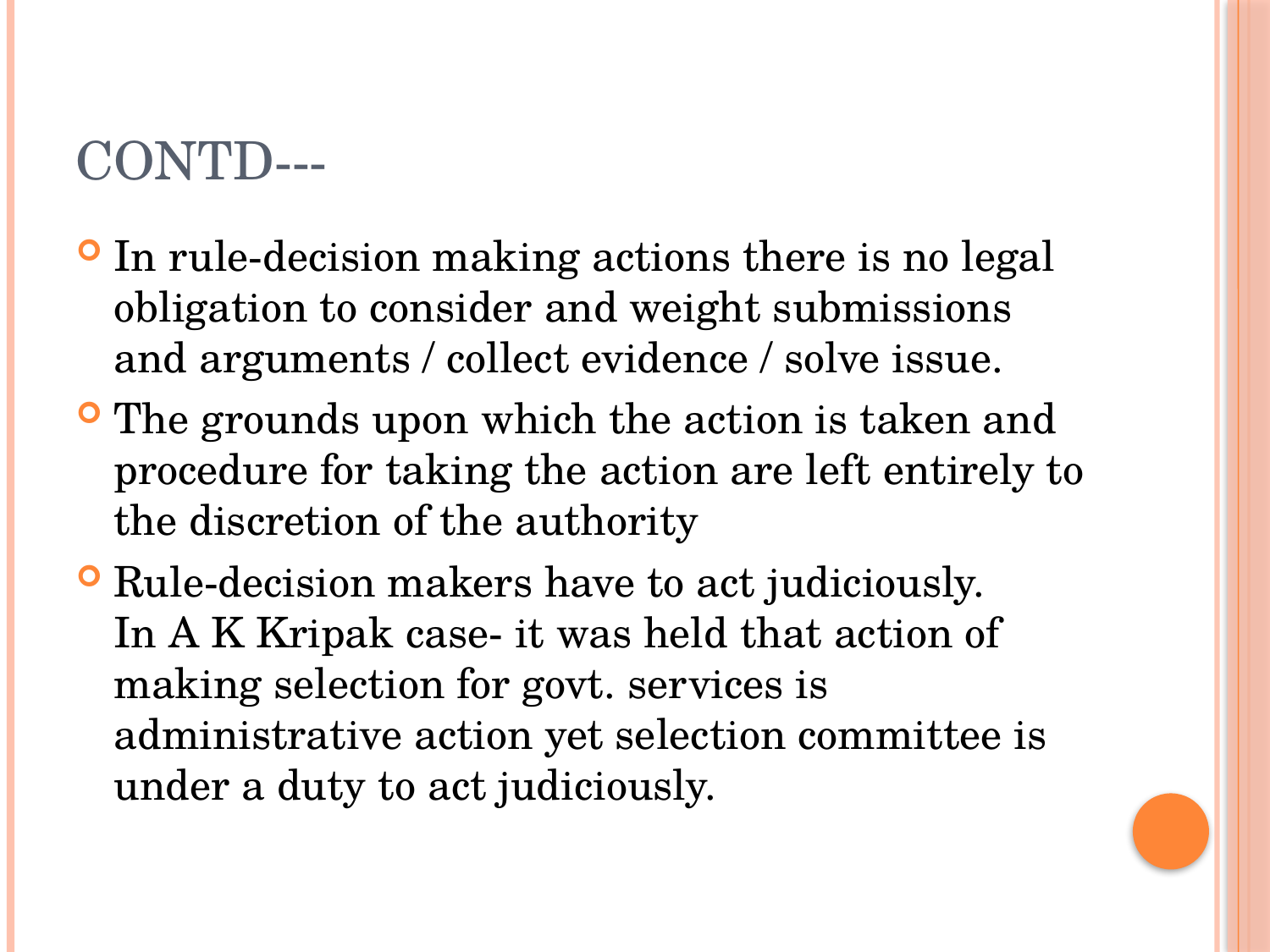

# Contd---
In rule-decision making actions there is no legal obligation to consider and weight submissions and arguments / collect evidence / solve issue.
The grounds upon which the action is taken and procedure for taking the action are left entirely to the discretion of the authority
Rule-decision makers have to act judiciously.       In A K Kripak case- it was held that action of making selection for govt. services is administrative action yet selection committee is under a duty to act judiciously.